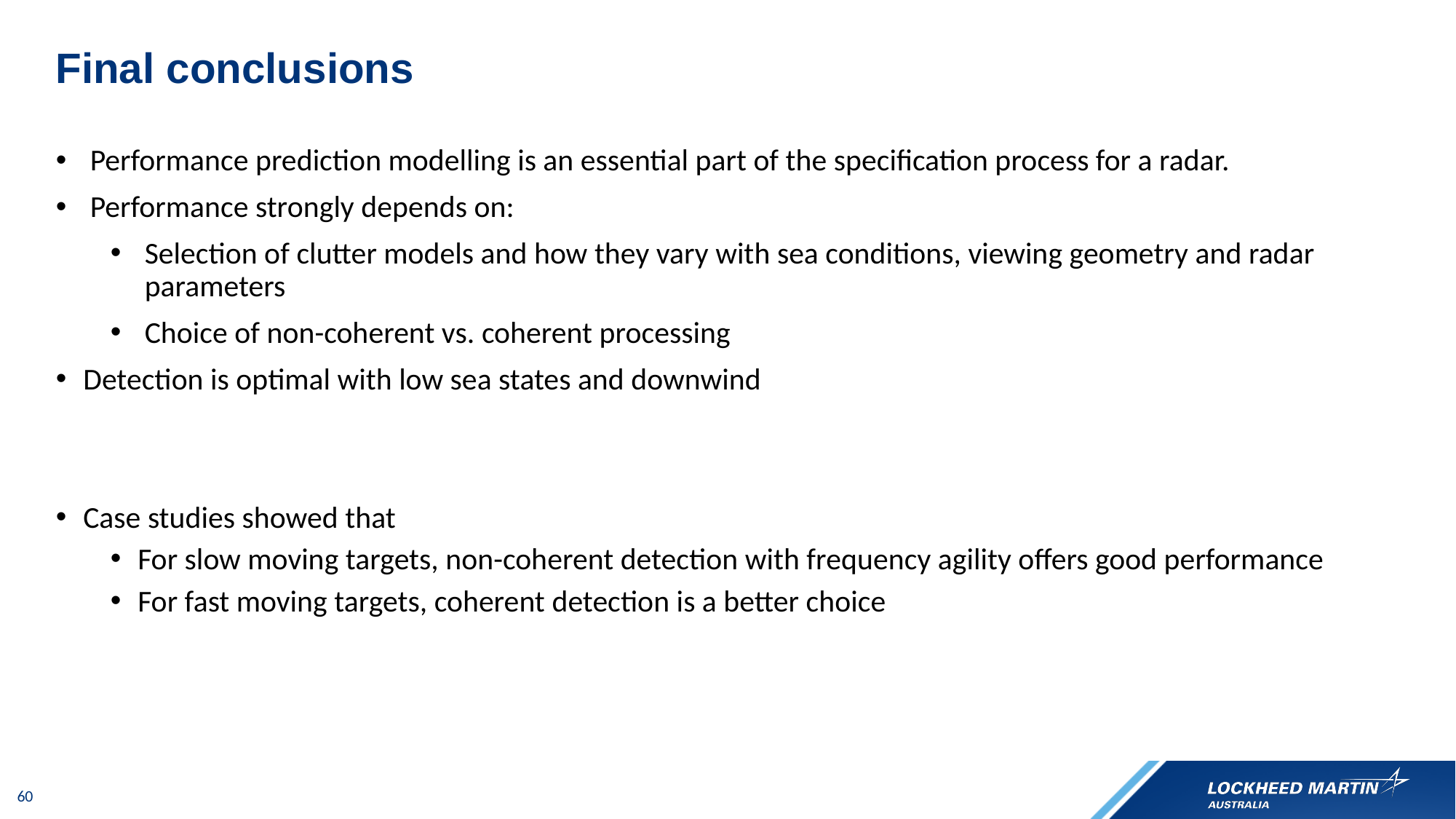

# Final conclusions
Performance prediction modelling is an essential part of the specification process for a radar.
Performance strongly depends on:
Selection of clutter models and how they vary with sea conditions, viewing geometry and radar parameters
Choice of non-coherent vs. coherent processing
Detection is optimal with low sea states and downwind

Case studies showed that
For slow moving targets, non-coherent detection with frequency agility offers good performance
For fast moving targets, coherent detection is a better choice